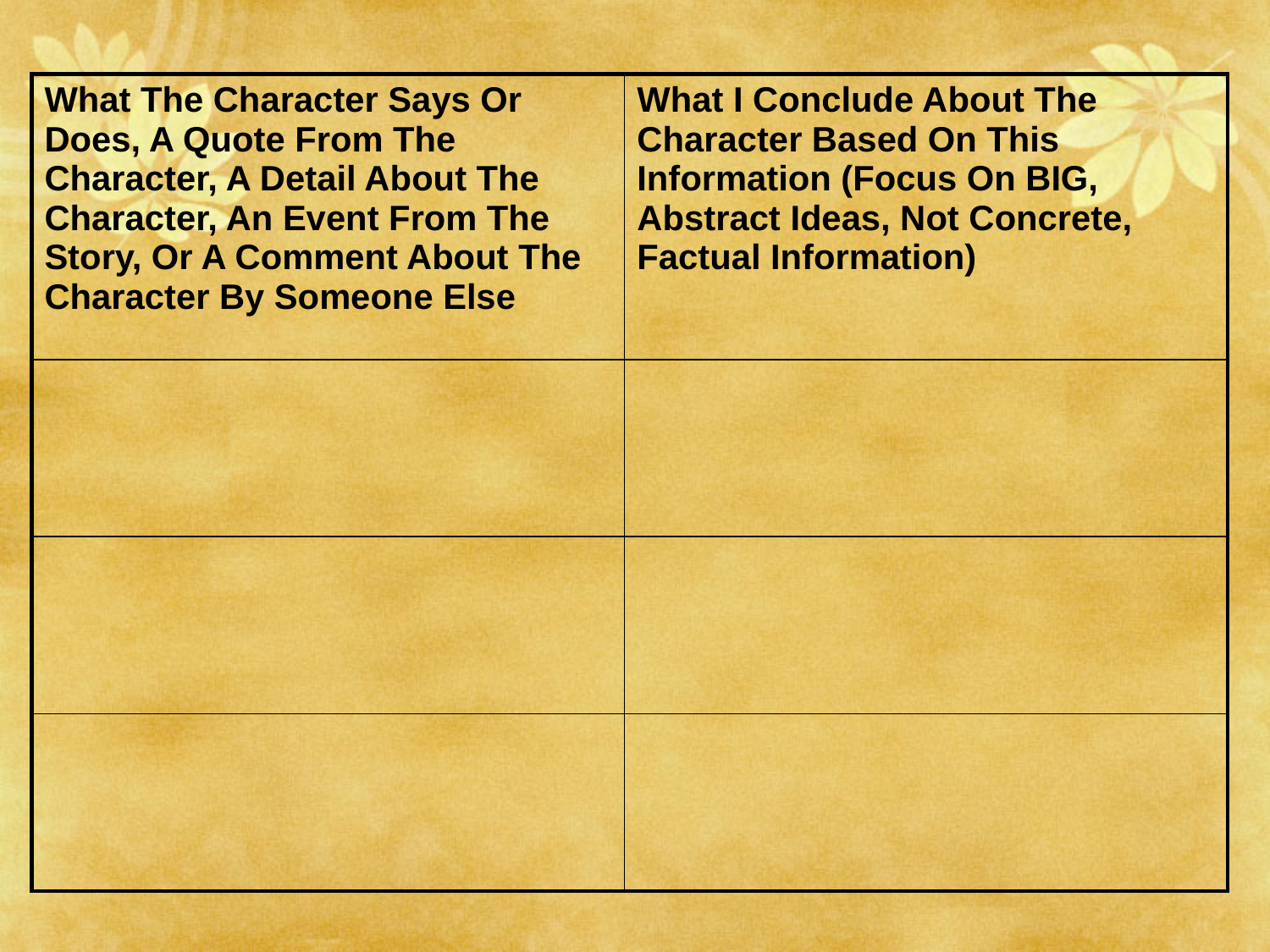

| What The Character Says Or Does, A Quote From The Character, A Detail About The Character, An Event From The Story, Or A Comment About The Character By Someone Else | What I Conclude About The Character Based On This Information (Focus On BIG, Abstract Ideas, Not Concrete, Factual Information) |
| --- | --- |
|  |  |
|  |  |
|  |  |